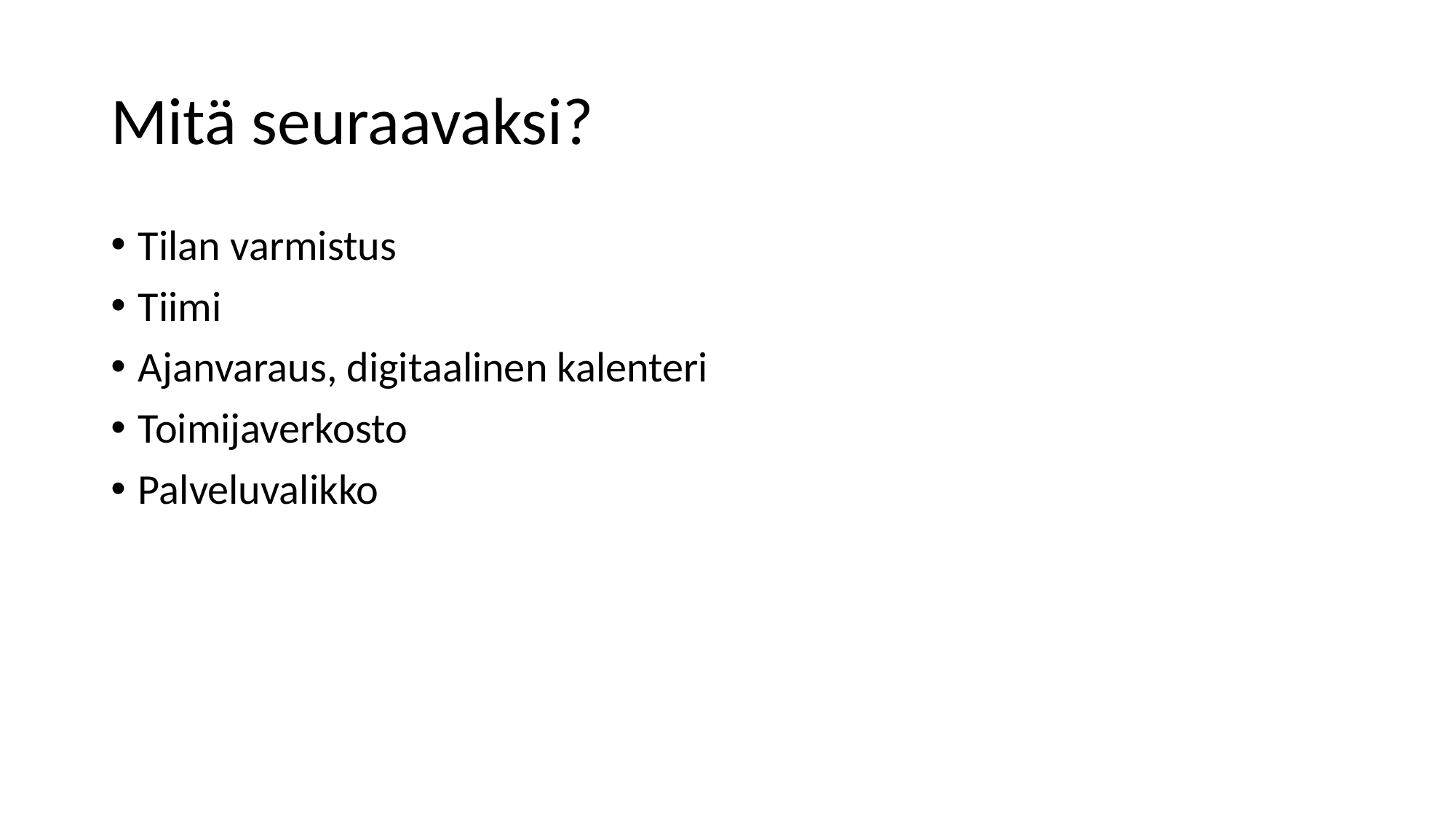

# Mitä seuraavaksi?
Tilan varmistus
Tiimi
Ajanvaraus, digitaalinen kalenteri
Toimijaverkosto
Palveluvalikko